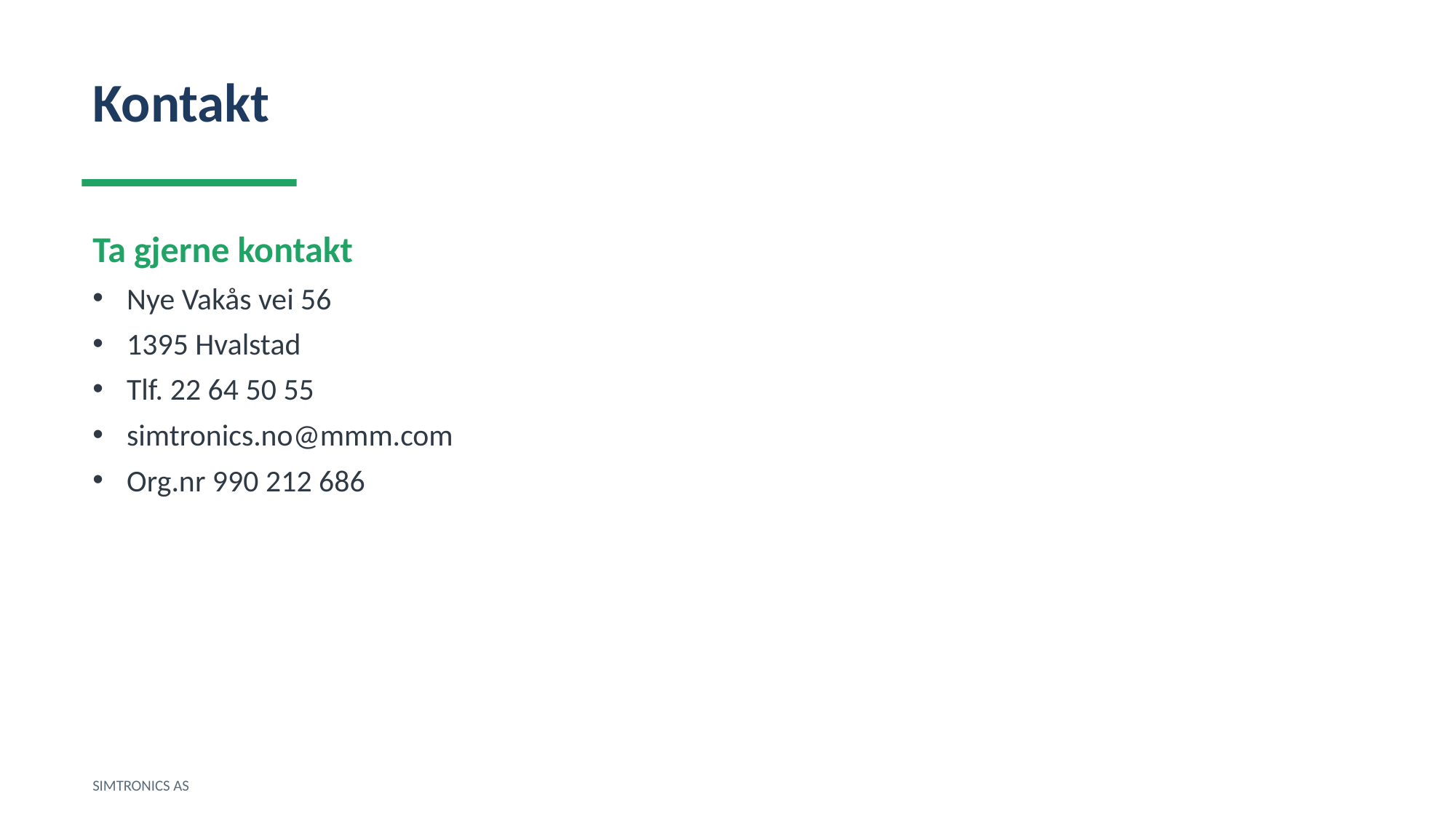

Kontakt

Ta gjerne kontakt
Nye Vakås vei 56
1395 Hvalstad
Tlf. 22 64 50 55
simtronics.no@mmm.com
Org.nr 990 212 686
SIMTRONICS AS